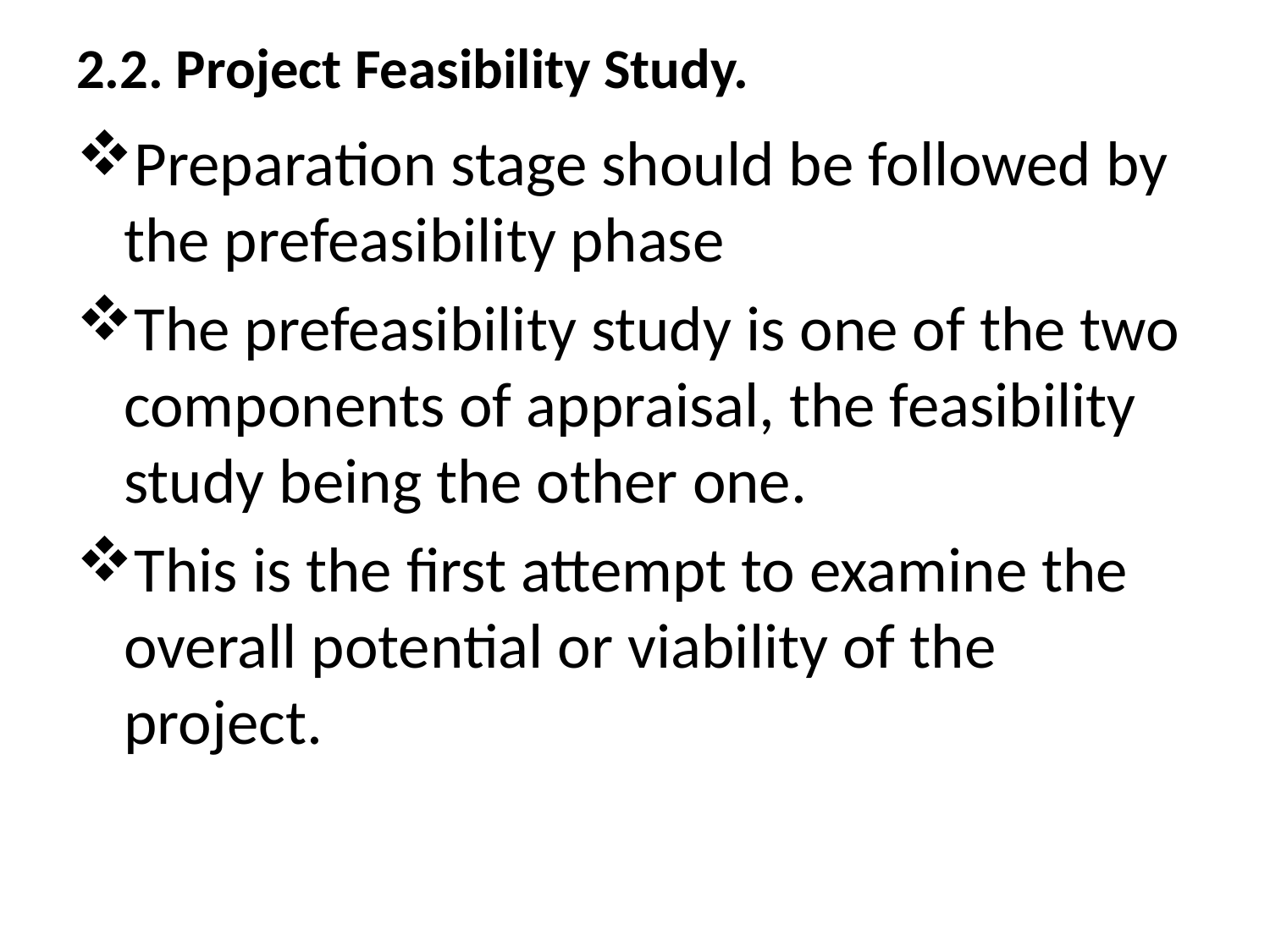

# 2.2. Project Feasibility Study.
Preparation stage should be followed by the prefeasibility phase
The prefeasibility study is one of the two components of appraisal, the feasibility study being the other one.
This is the first attempt to examine the overall potential or viability of the project.